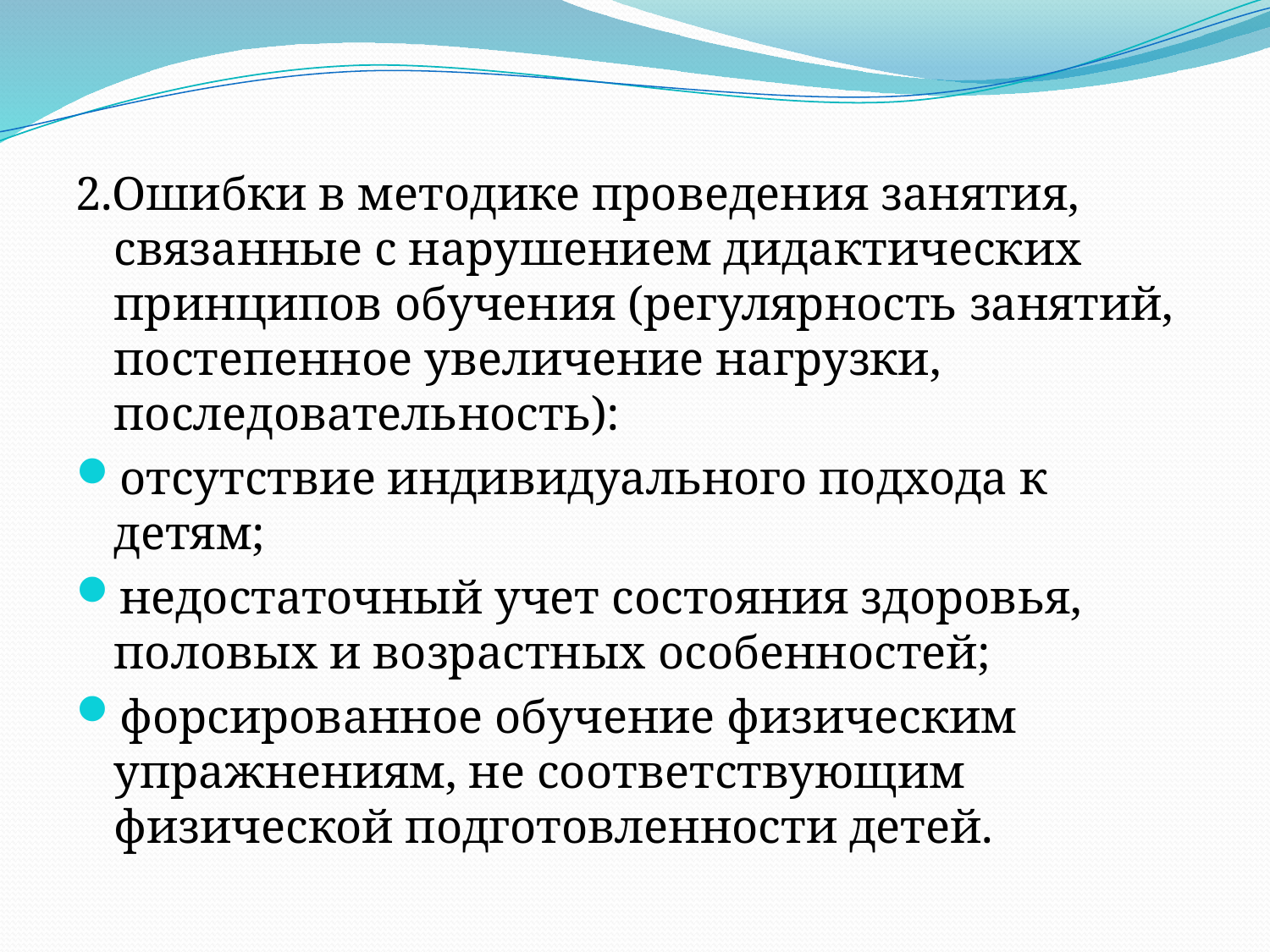

2.Ошибки в методике проведения занятия, связанные с нарушением дидактических принципов обучения (регулярность занятий, постепенное увеличение нагрузки, последовательность):
отсутствие индивидуального подхода к детям;
недостаточный учет состояния здоровья, половых и возрастных особенностей;
форсированное обучение физическим упражнениям, не соответствующим физической подготовленности детей.